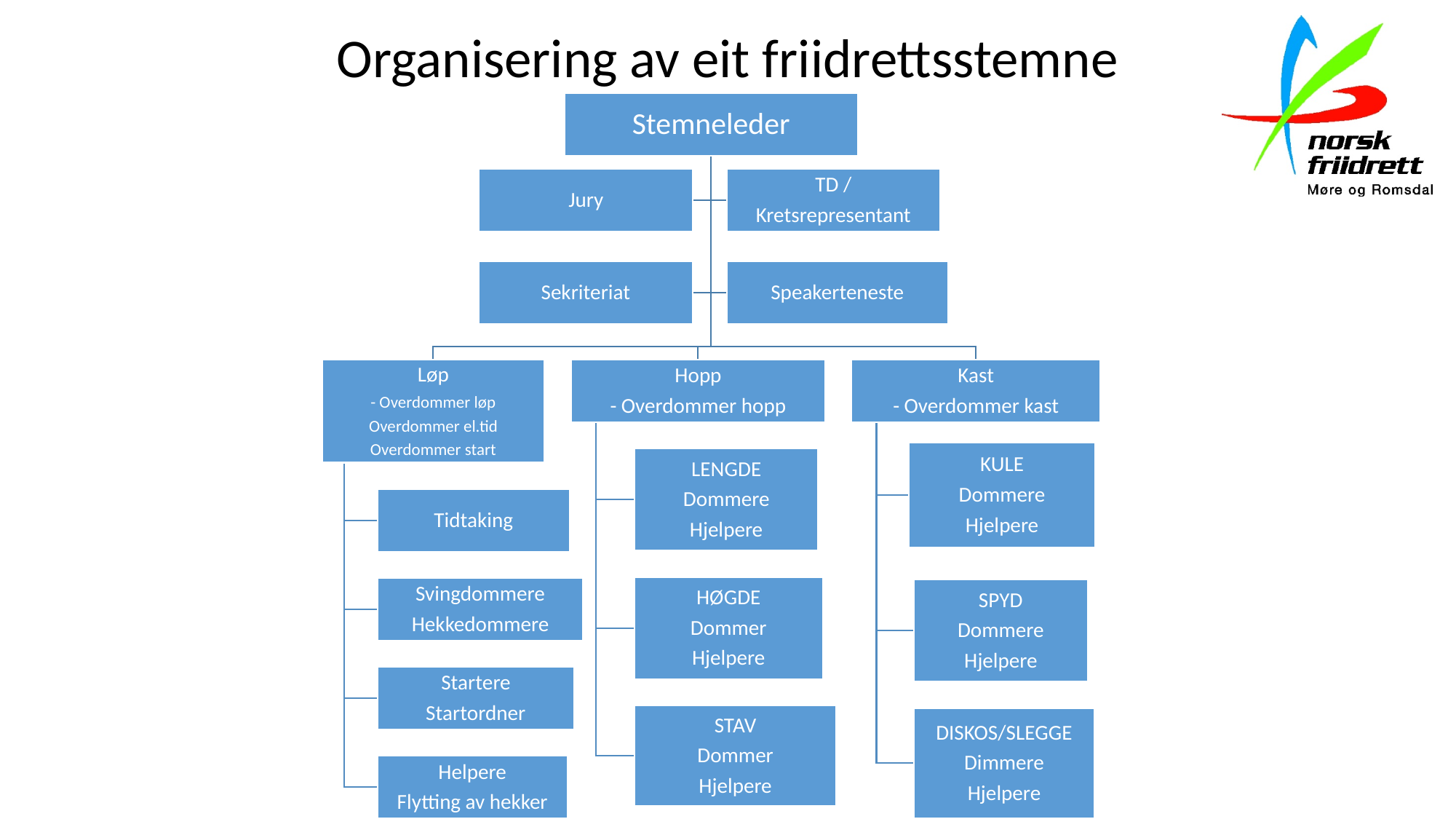

# Organisering av eit friidrettsstemne
Stemneleder
Løp
- Overdommer løp
Overdommer el.tid
Overdommer start
Tidtaking
Dommere:
Svingdommere
Hekkedommere
Måldommere
Startere
Startordner
Helpere
Flytting av hekker
Hopp
- Overdommer hopp
LENGDE
Dommere
Hjelpere
HØGDE
Dommer
Hjelpere
STAV
Dommer
Hjelpere
Kast
- Overdommer kast
KULE
Dommere
Hjelpere
SPYD
Dommere
Hjelpere
DISKOS/SLEGGE
Dimmere
Hjelpere
Sekriteriat
Speakerteneste
Jury
TD /
Kretsrepresentant